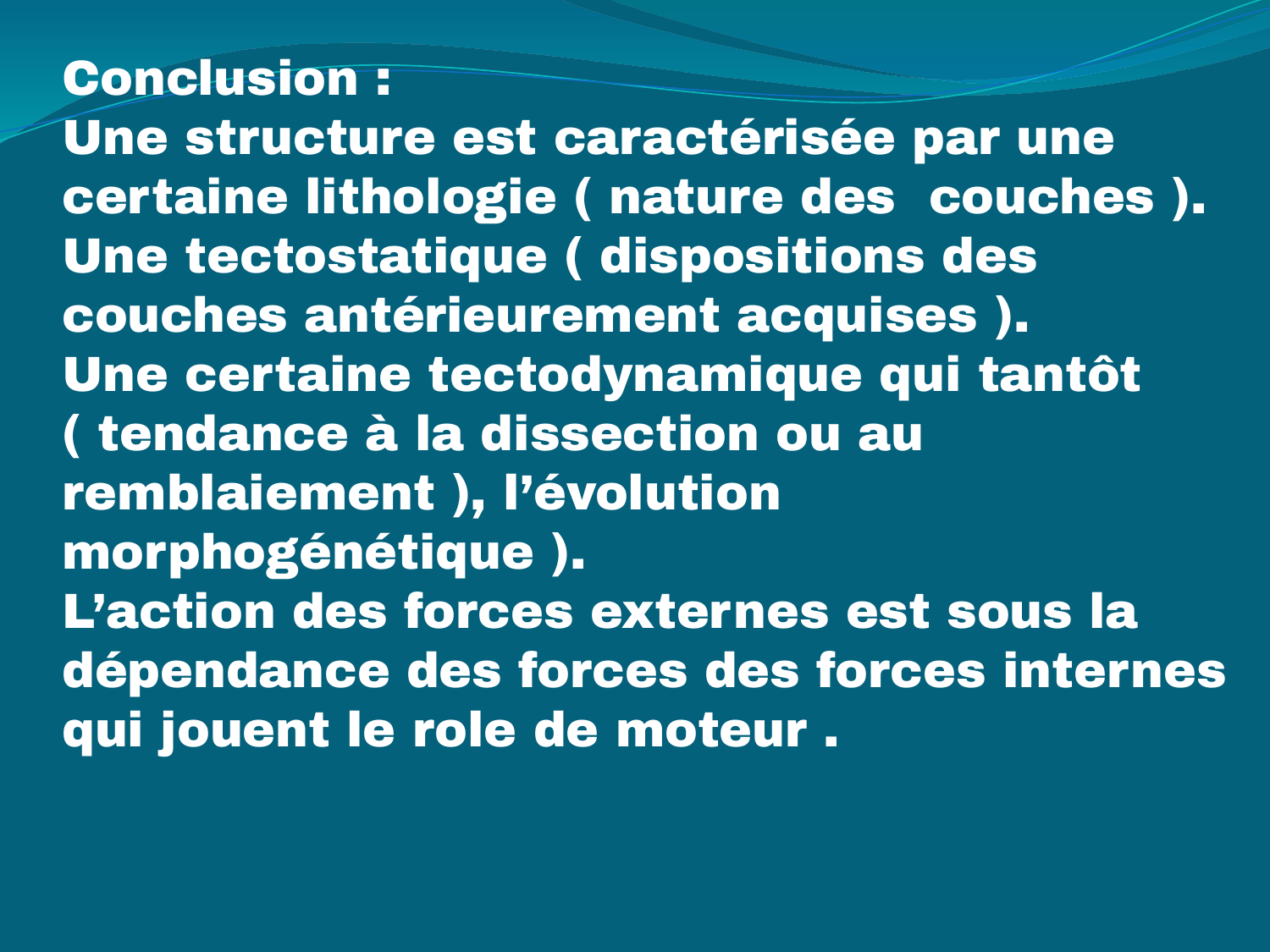

Conclusion :
Une structure est caractérisée par une certaine lithologie ( nature des  couches ).
Une tectostatique ( dispositions des couches antérieurement acquises ).
Une certaine tectodynamique qui tantôt ( tendance à la dissection ou au remblaiement ), l’évolution morphogénétique ).
L’action des forces externes est sous la dépendance des forces des forces internes qui jouent le role de moteur .